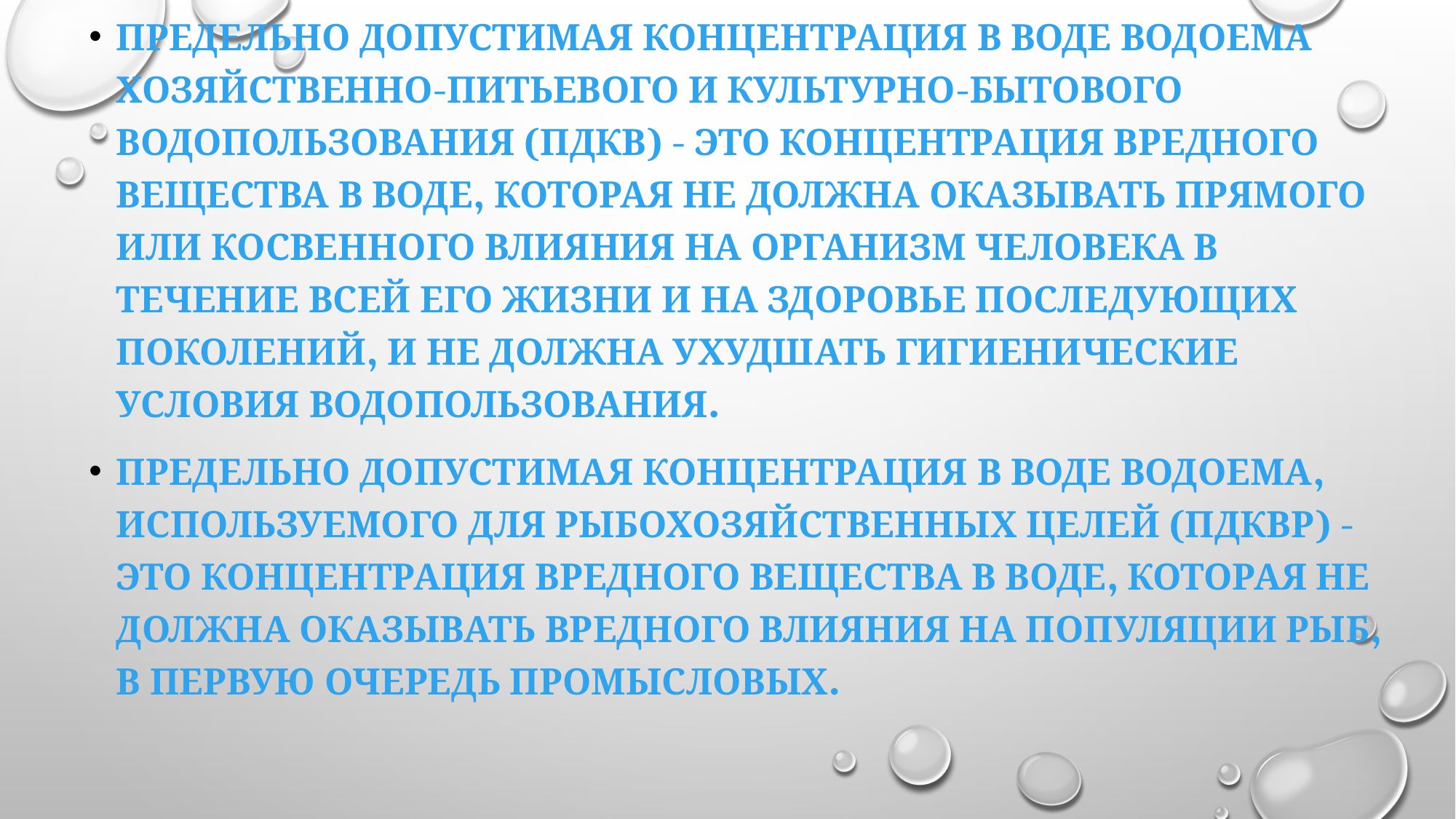

Предельно допустимая концентрация в воде водоема хозяйственно-питьевого и культурно-бытового водопользования (ПДКв) - это концентрация вредного вещества в воде, которая не должна оказывать прямого или косвенного влияния на организм человека в течение всей его жизни и на здоровье последующих поколений, и не должна ухудшать гигиенические условия водопользования.
Предельно допустимая концентрация в воде водоема, используемого для рыбохозяйственных целей (ПДКвр) - это концентрация вредного вещества в воде, которая не должна оказывать вредного влияния на популяции рыб, в первую очередь промысловых.